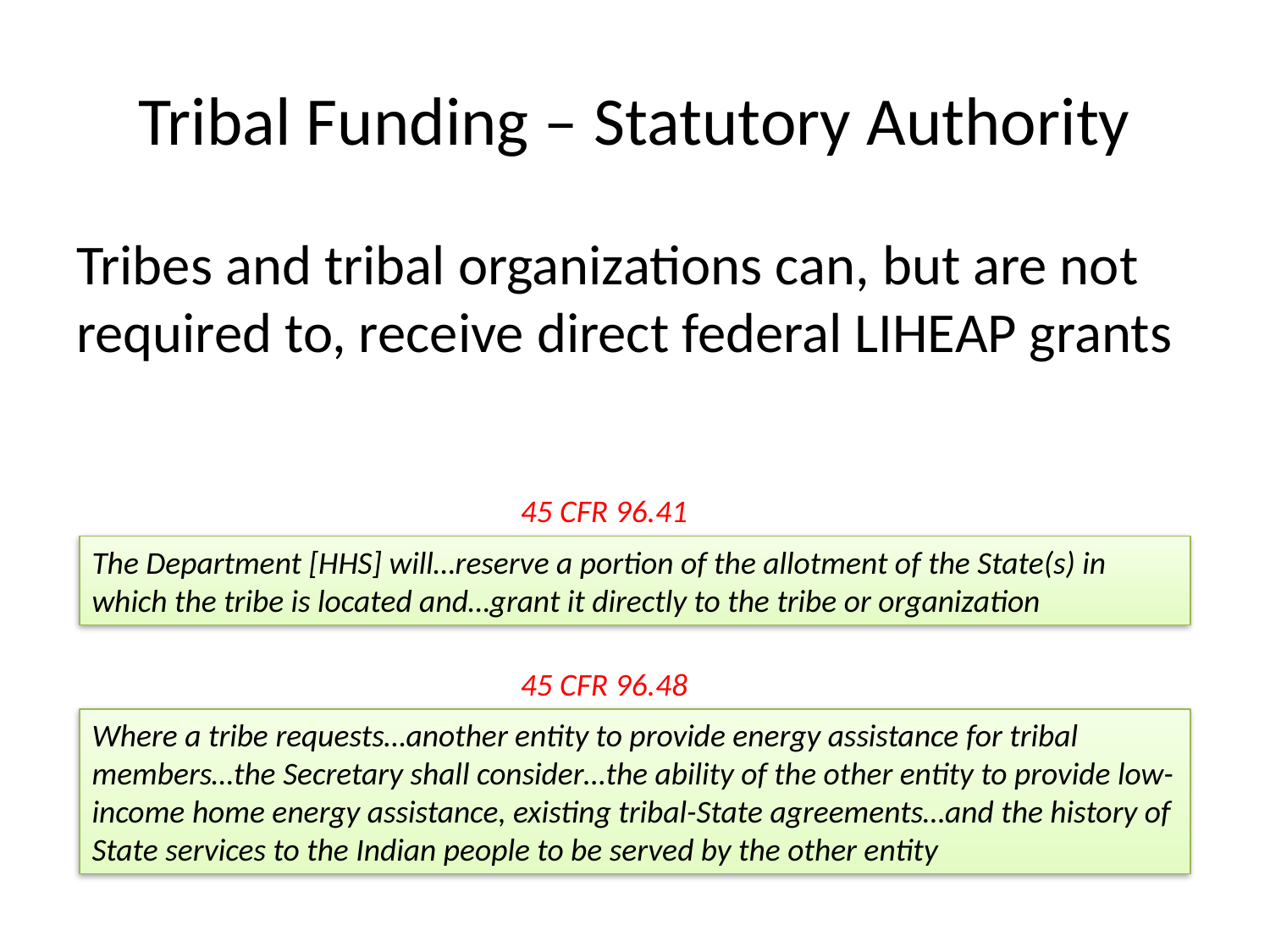

# Tribal Funding – Statutory Authority
Tribes and tribal organizations can, but are not required to, receive direct federal LIHEAP grants
45 CFR 96.41
The Department [HHS] will…reserve a portion of the allotment of the State(s) in which the tribe is located and…grant it directly to the tribe or organization
45 CFR 96.48
Where a tribe requests…another entity to provide energy assistance for tribal members…the Secretary shall consider…the ability of the other entity to provide low-income home energy assistance, existing tribal-State agreements…and the history of State services to the Indian people to be served by the other entity